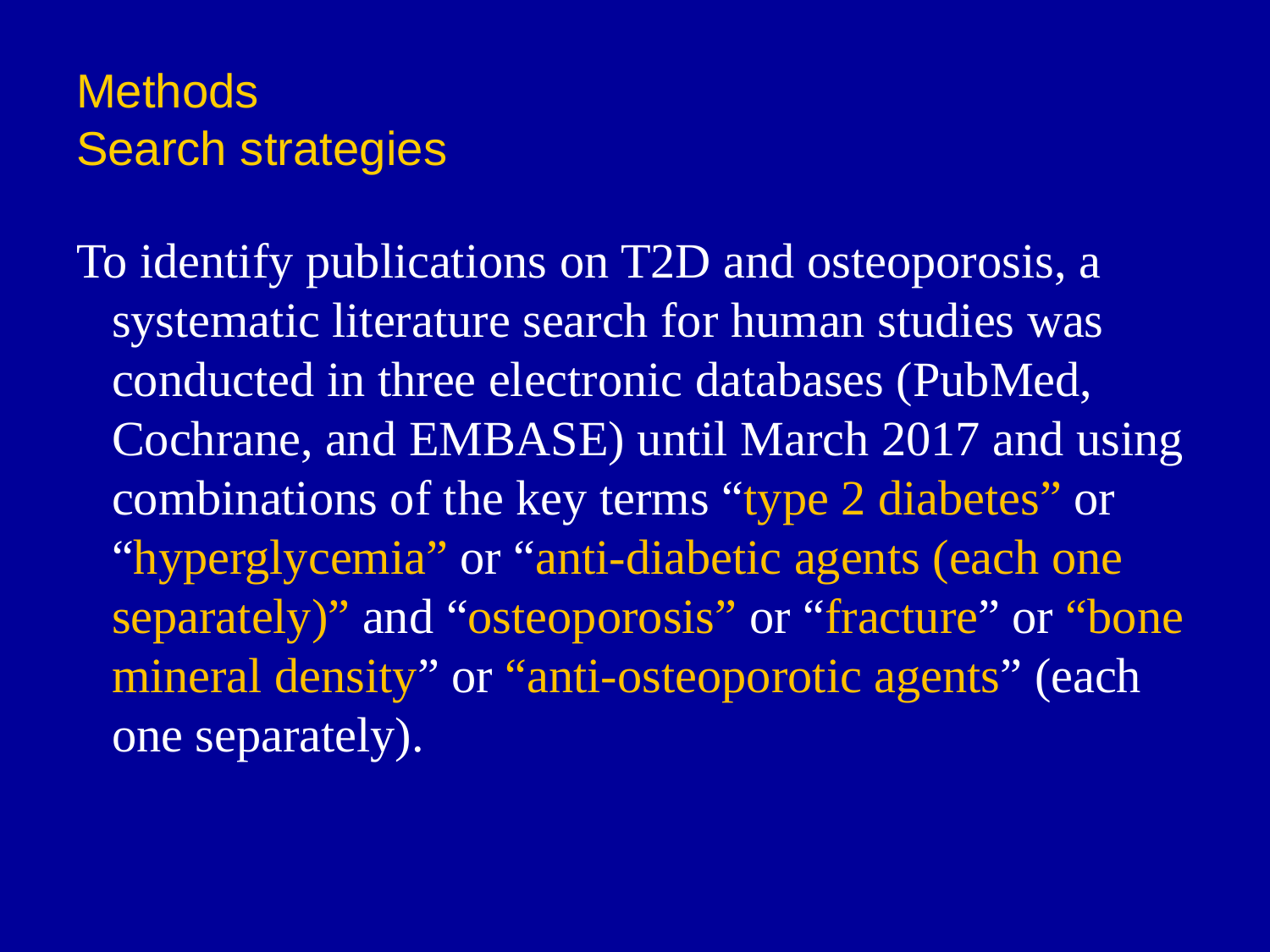

# Methods Search strategies
To identify publications on T2D and osteoporosis, a systematic literature search for human studies was conducted in three electronic databases (PubMed, Cochrane, and EMBASE) until March 2017 and using combinations of the key terms “type 2 diabetes” or “hyperglycemia” or “anti-diabetic agents (each one separately)” and “osteoporosis” or “fracture” or “bone mineral density” or “anti-osteoporotic agents” (each one separately).